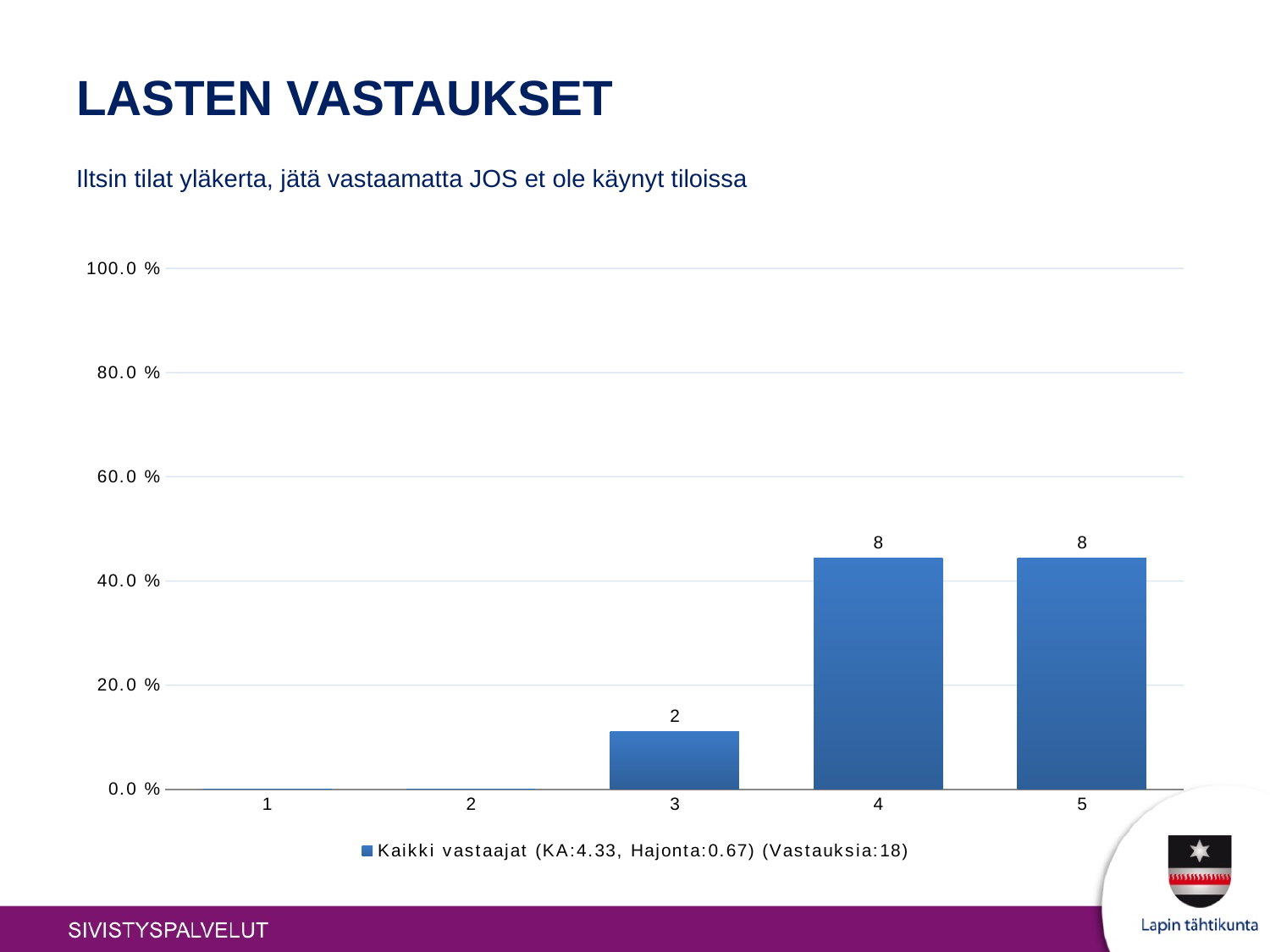

# LASTEN VASTAUKSET
Iltsin tilat yläkerta, jätä vastaamatta JOS et ole käynyt tiloissa

### Chart

| Category | Kaikki vastaajat (KA:4.33, Hajonta:0.67) (Vastauksia:18) |
|---|---|
| 1 | 0.0 |
| 2 | 0.0 |
| 3 | 0.111 |
| 4 | 0.444 |
| 5 | 0.444 |